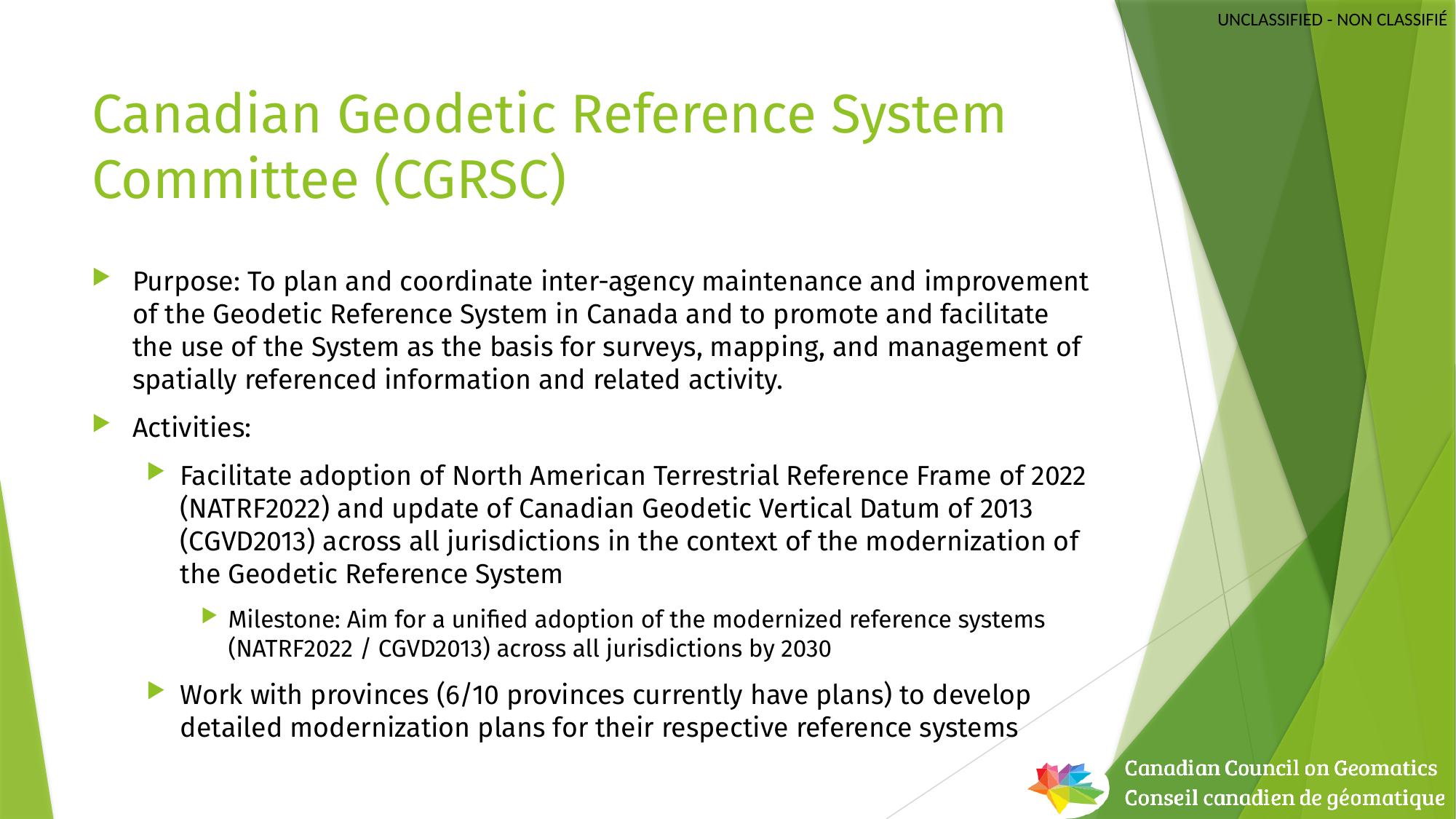

# Canadian Geodetic Reference System Committee (CGRSC)
Purpose: To plan and coordinate inter-agency maintenance and improvement of the Geodetic Reference System in Canada and to promote and facilitate the use of the System as the basis for surveys, mapping, and management of spatially referenced information and related activity.
Activities:
Facilitate adoption of North American Terrestrial Reference Frame of 2022 (NATRF2022) and update of Canadian Geodetic Vertical Datum of 2013 (CGVD2013) across all jurisdictions in the context of the modernization of the Geodetic Reference System
Milestone: Aim for a unified adoption of the modernized reference systems (NATRF2022 / CGVD2013) across all jurisdictions by 2030
Work with provinces (6/10 provinces currently have plans) to develop detailed modernization plans for their respective reference systems